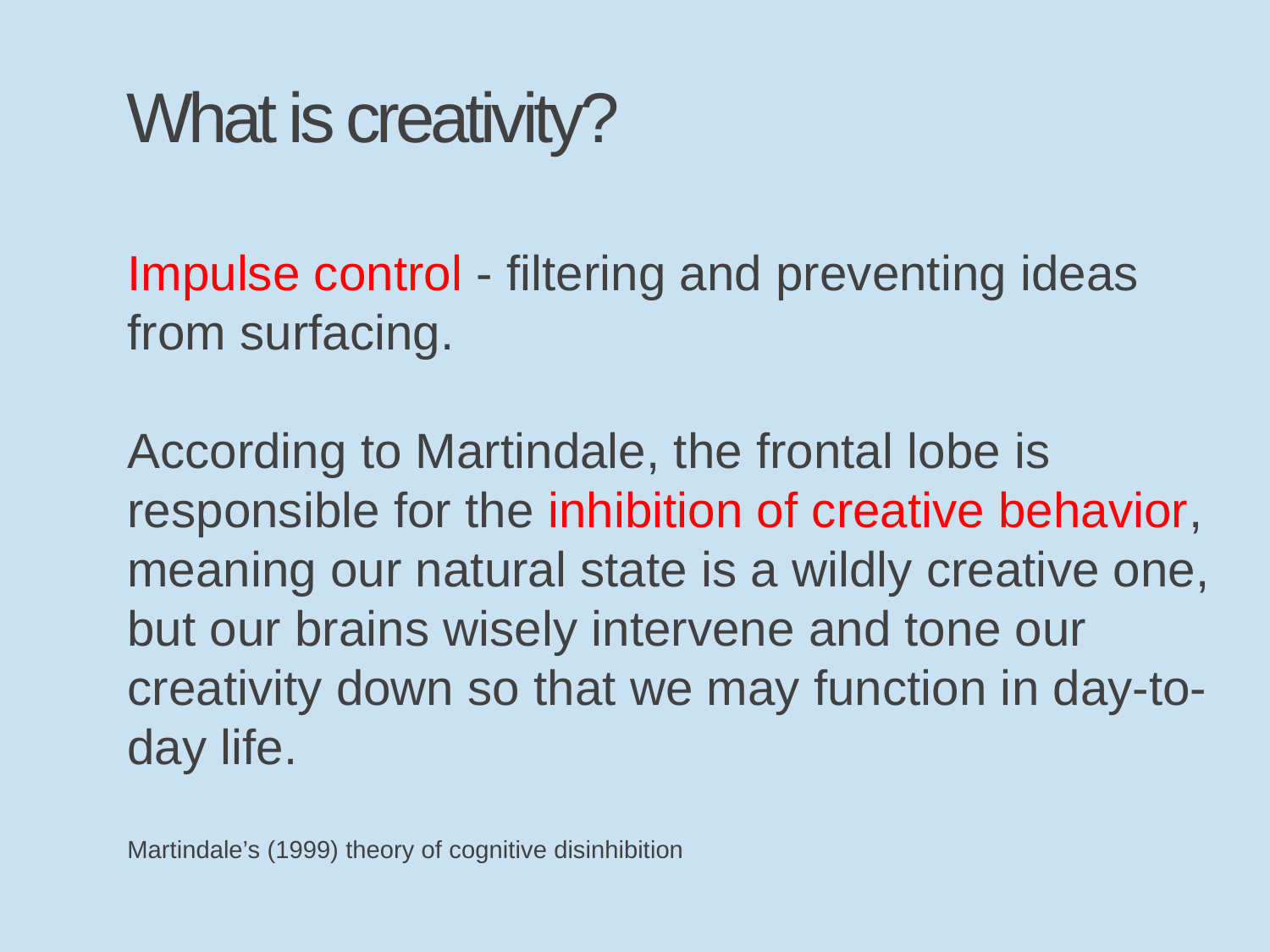

What is creativity?

Impulse control - filtering and preventing ideas from surfacing.

According to Martindale, the frontal lobe is responsible for the inhibition of creative behavior, meaning our natural state is a wildly creative one, but our brains wisely intervene and tone our creativity down so that we may function in day-to-day life.

Martindale’s (1999) theory of cognitive disinhibition